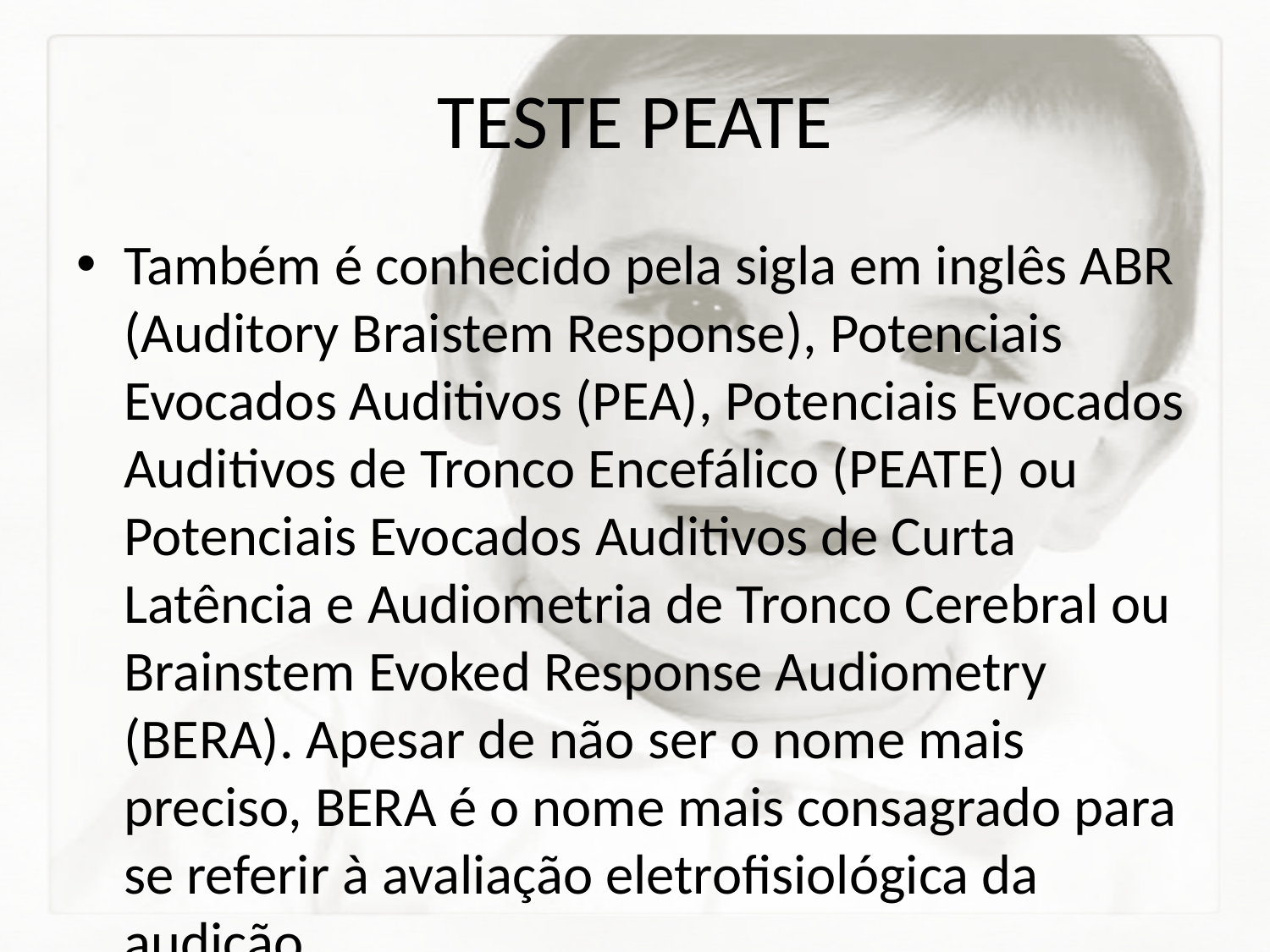

# TESTE PEATE
Também é conhecido pela sigla em inglês ABR (Auditory Braistem Response), Potenciais Evocados Auditivos (PEA), Potenciais Evocados Auditivos de Tronco Encefálico (PEATE) ou Potenciais Evocados Auditivos de Curta Latência e Audiometria de Tronco Cerebral ou Brainstem Evoked Response Audiometry (BERA). Apesar de não ser o nome mais preciso, BERA é o nome mais consagrado para se referir à avaliação eletrofisiológica da audição.
Teste da Orelhinha
Teste da Orelhinha é a captação de emissões oto-acústicas de maneira fácil e não invasiva e deve ser realizado desde o nascimento, pois para cada 1000 crianças que nascem de 1 a 3 podem ter surdez.